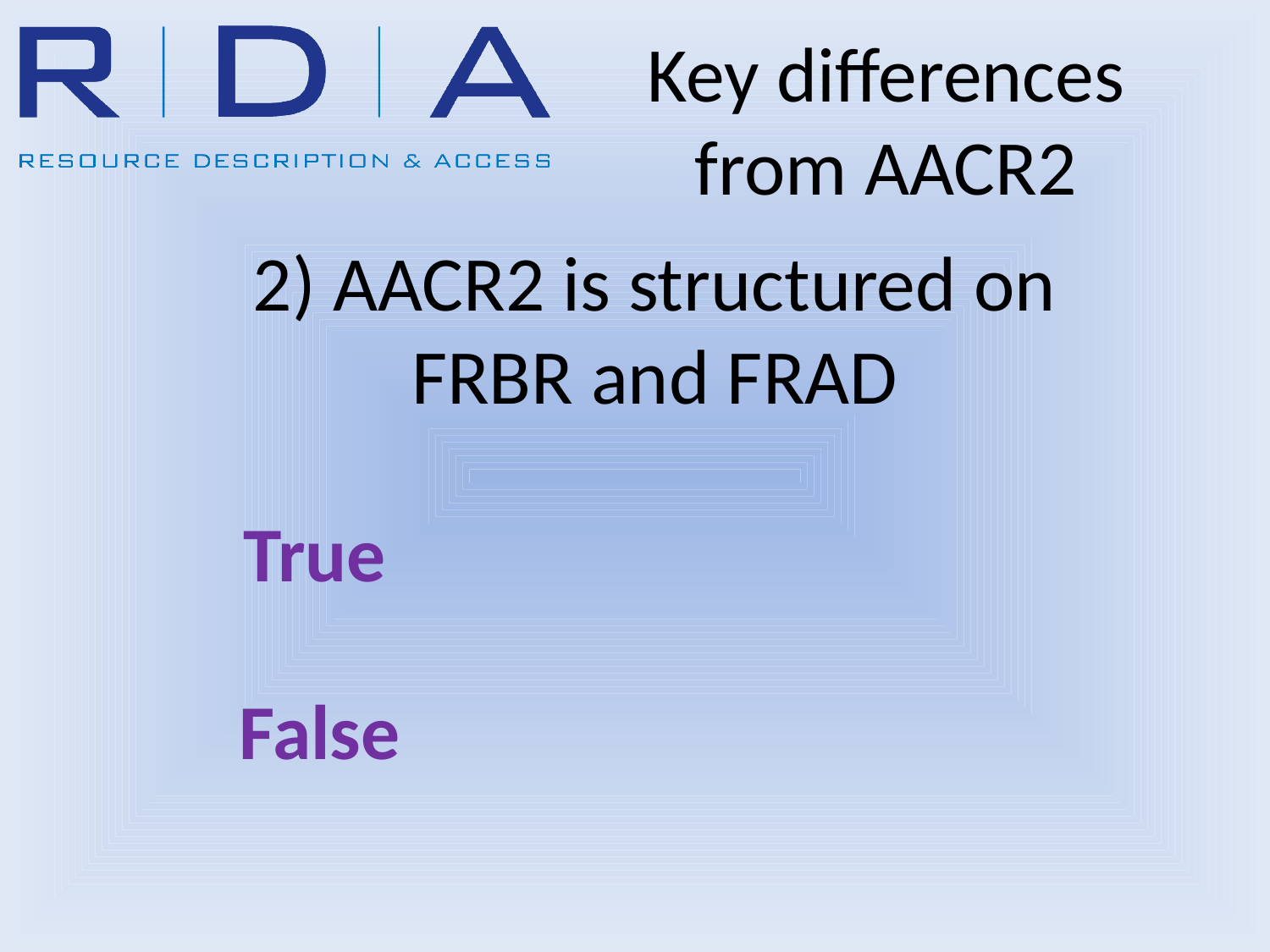

Key differences from AACR2
# 2) AACR2 is structured on FRBR and FRAD
True
False